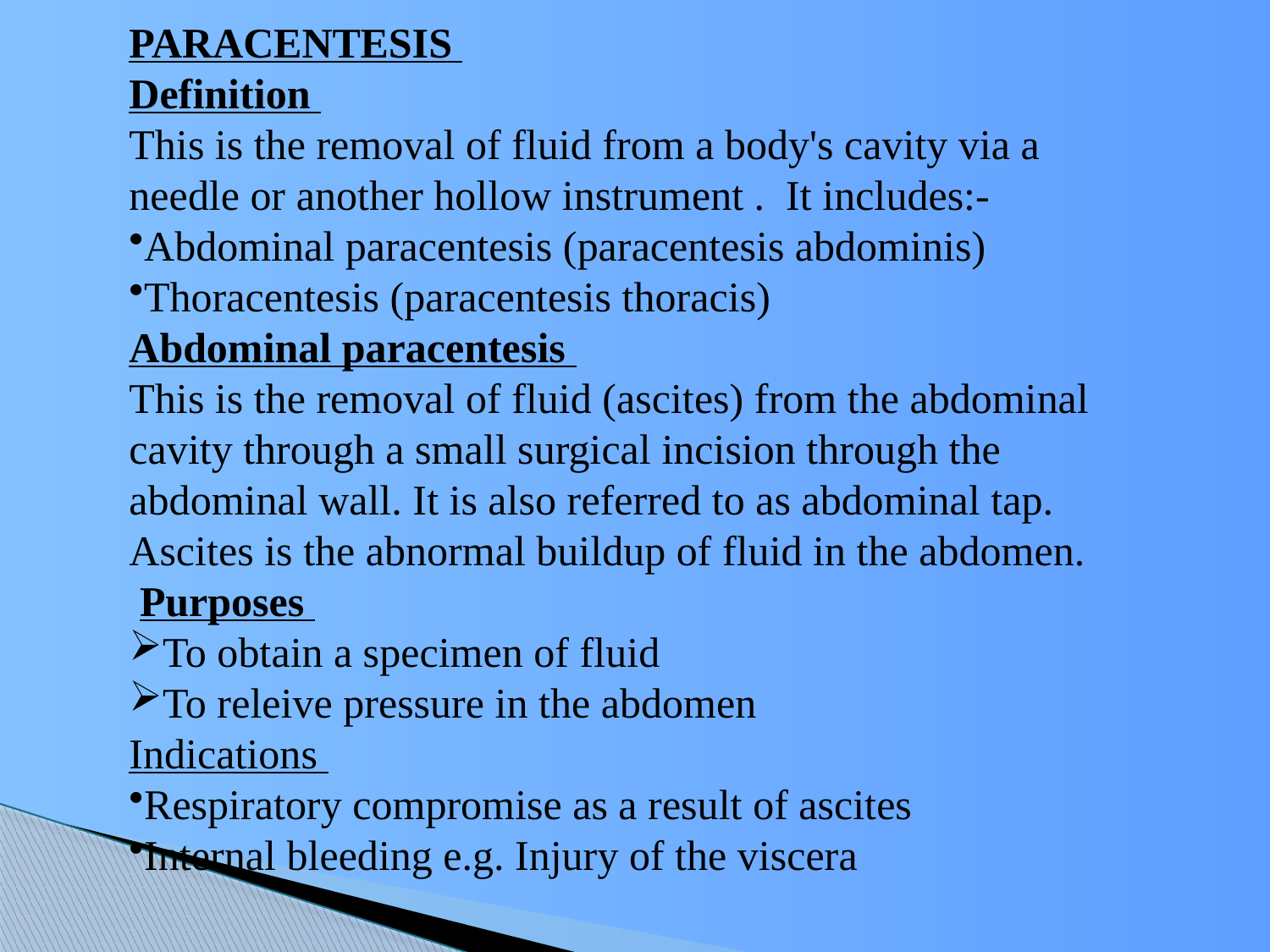

PARACENTESIS
Definition
This is the removal of fluid from a body's cavity via a needle or another hollow instrument .  It includes:-
Abdominal paracentesis (paracentesis abdominis)
Thoracentesis (paracentesis thoracis)
Abdominal paracentesis
This is the removal of fluid (ascites) from the abdominal cavity through a small surgical incision through the abdominal wall. It is also referred to as abdominal tap.
Ascites is the abnormal buildup of fluid in the abdomen.
 Purposes
To obtain a specimen of fluid
To releive pressure in the abdomen
Indications
Respiratory compromise as a result of ascites
Internal bleeding e.g. Injury of the viscera